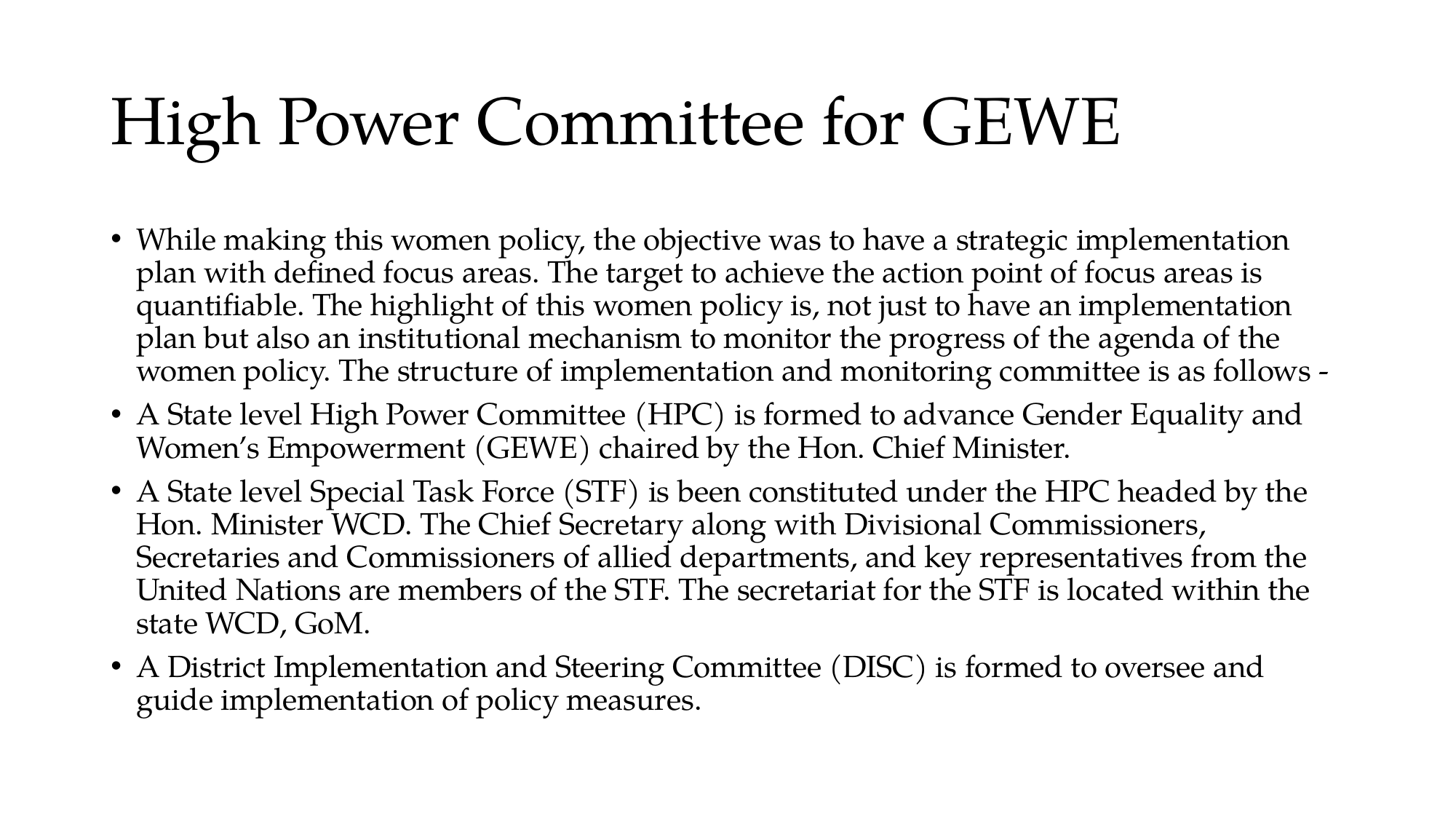

# High Power Committee for GEWE
While making this women policy, the objective was to have a strategic implementation plan with defined focus areas. The target to achieve the action point of focus areas is quantifiable. The highlight of this women policy is, not just to have an implementation plan but also an institutional mechanism to monitor the progress of the agenda of the women policy. The structure of implementation and monitoring committee is as follows -
A State level High Power Committee (HPC) is formed to advance Gender Equality and Women’s Empowerment (GEWE) chaired by the Hon. Chief Minister.
A State level Special Task Force (STF) is been constituted under the HPC headed by the Hon. Minister WCD. The Chief Secretary along with Divisional Commissioners, Secretaries and Commissioners of allied departments, and key representatives from the United Nations are members of the STF. The secretariat for the STF is located within the state WCD, GoM.
A District Implementation and Steering Committee (DISC) is formed to oversee and guide implementation of policy measures.